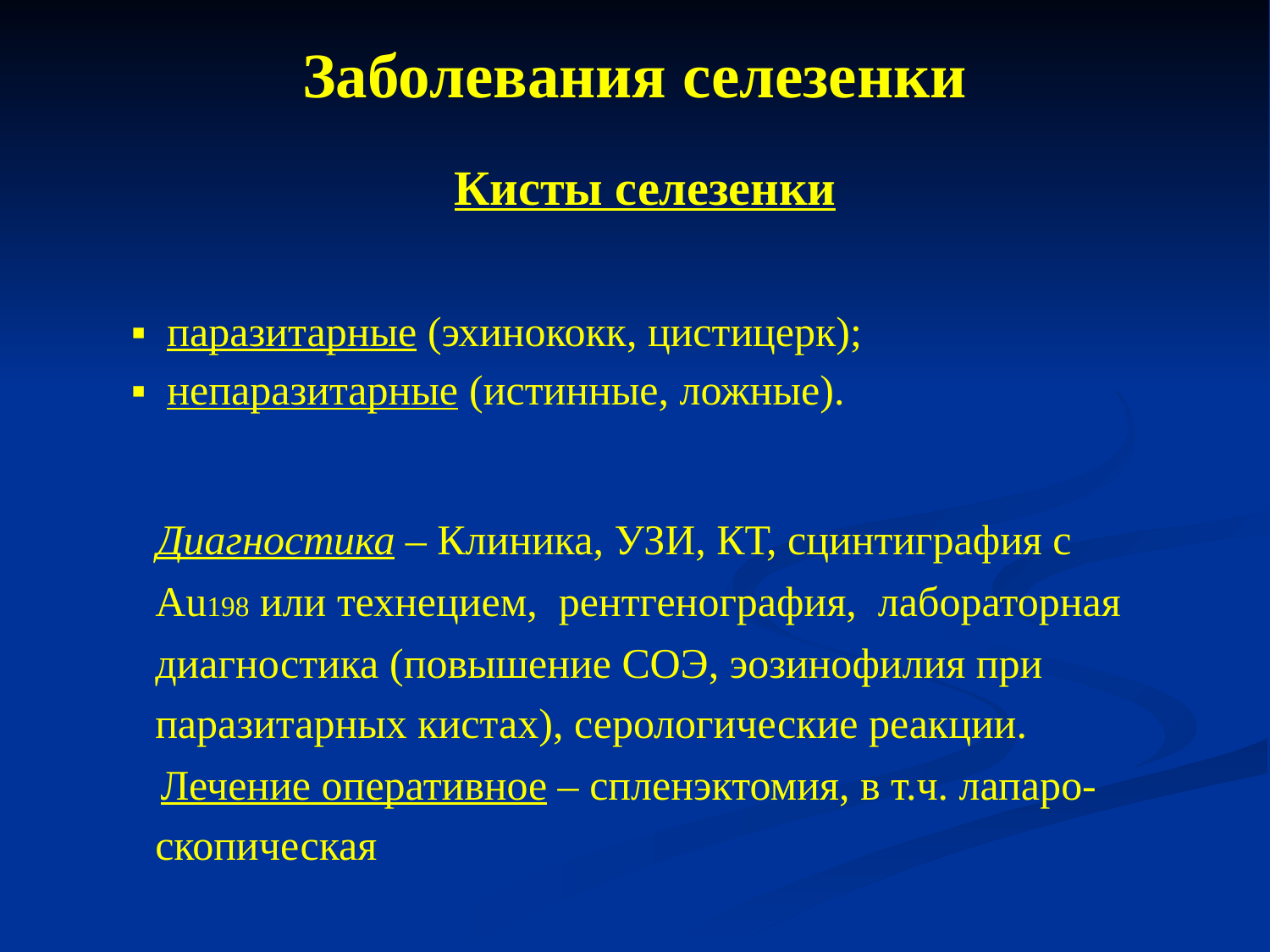

Заболевания селезенки
Кисты селезенки

    ▪  паразитарные (эхинококк, цистицерк);
      ▪  непаразитарные (истинные, ложные).

    Диагностика – Клиника, УЗИ, КТ, сцинтиграфия с Au198 или технецием,  рентгенография,  лабораторная диагностика (повышение СОЭ, эозинофилия при паразитарных кистах), серологические реакции.
     Лечение оперативное – спленэктомия, в т.ч. лапаро-скопическая